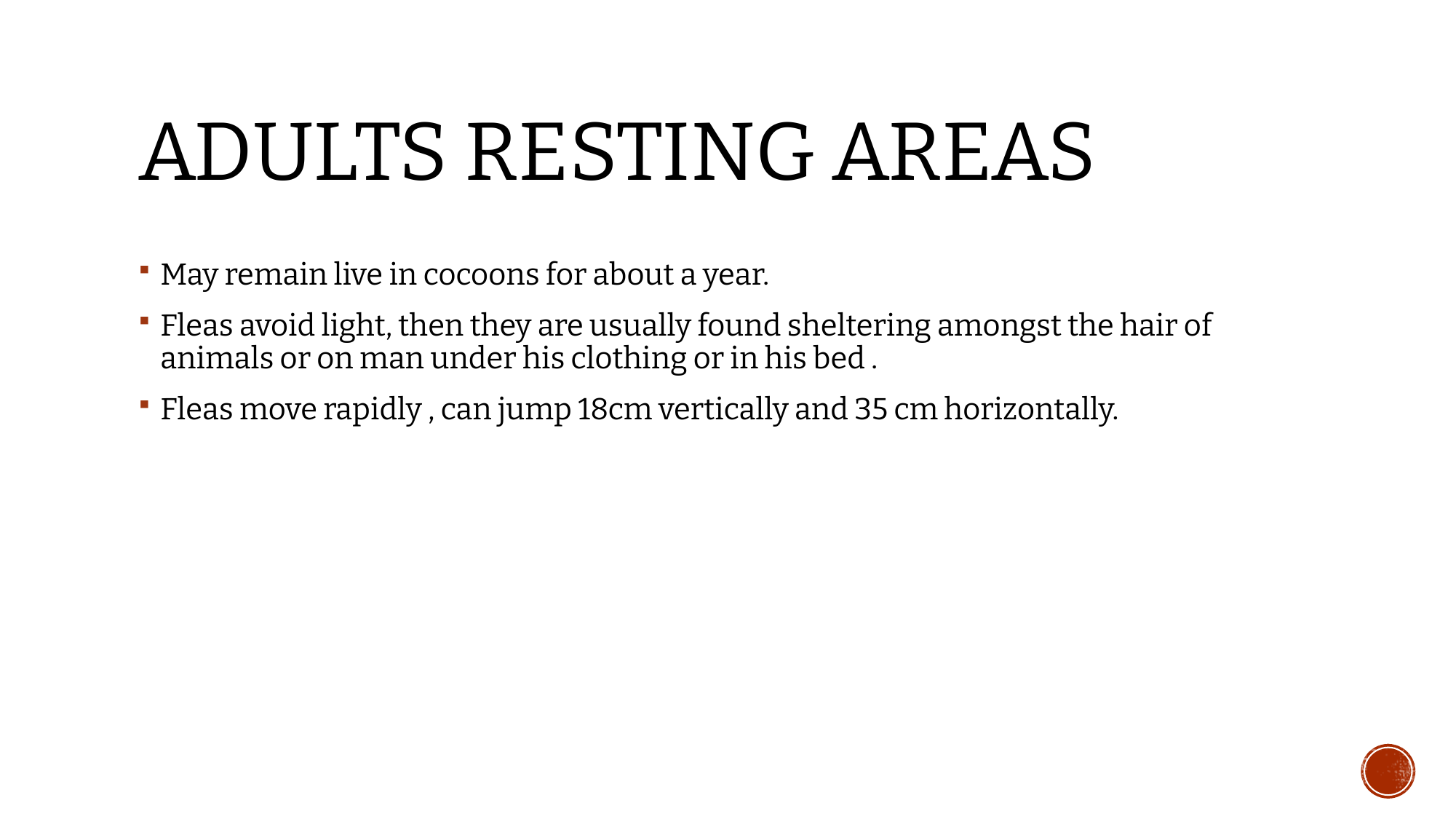

# Adults resting areas
May remain live in cocoons for about a year.
Fleas avoid light, then they are usually found sheltering amongst the hair of animals or on man under his clothing or in his bed .
Fleas move rapidly , can jump 18cm vertically and 35 cm horizontally.